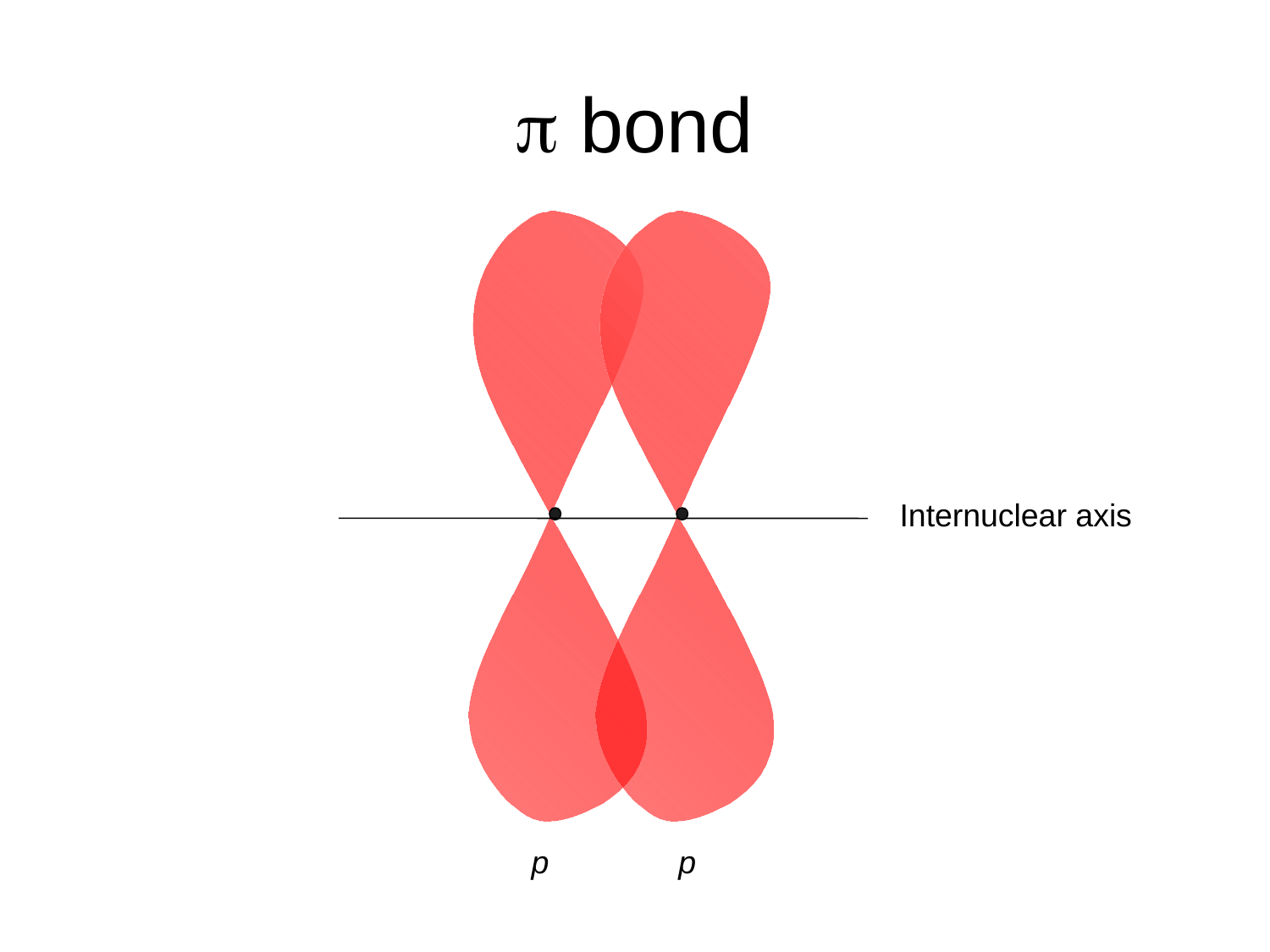

# π bond

Internuclear axis

p
p